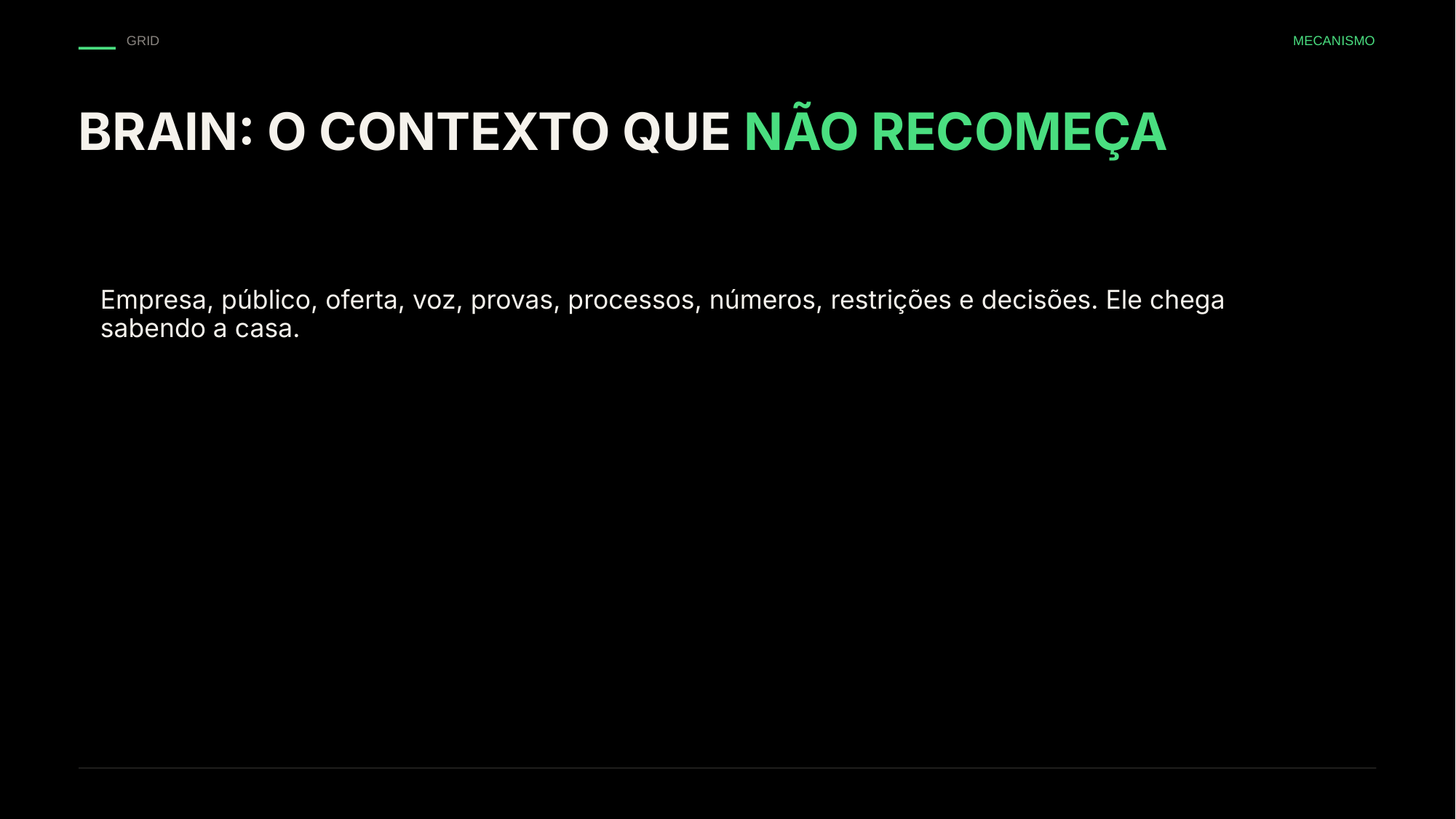

GRID
MECANISMO

BRAIN: O CONTEXTO QUE NÃO RECOMEÇA
Empresa, público, oferta, voz, provas, processos, números, restrições e decisões. Ele chega sabendo a casa.